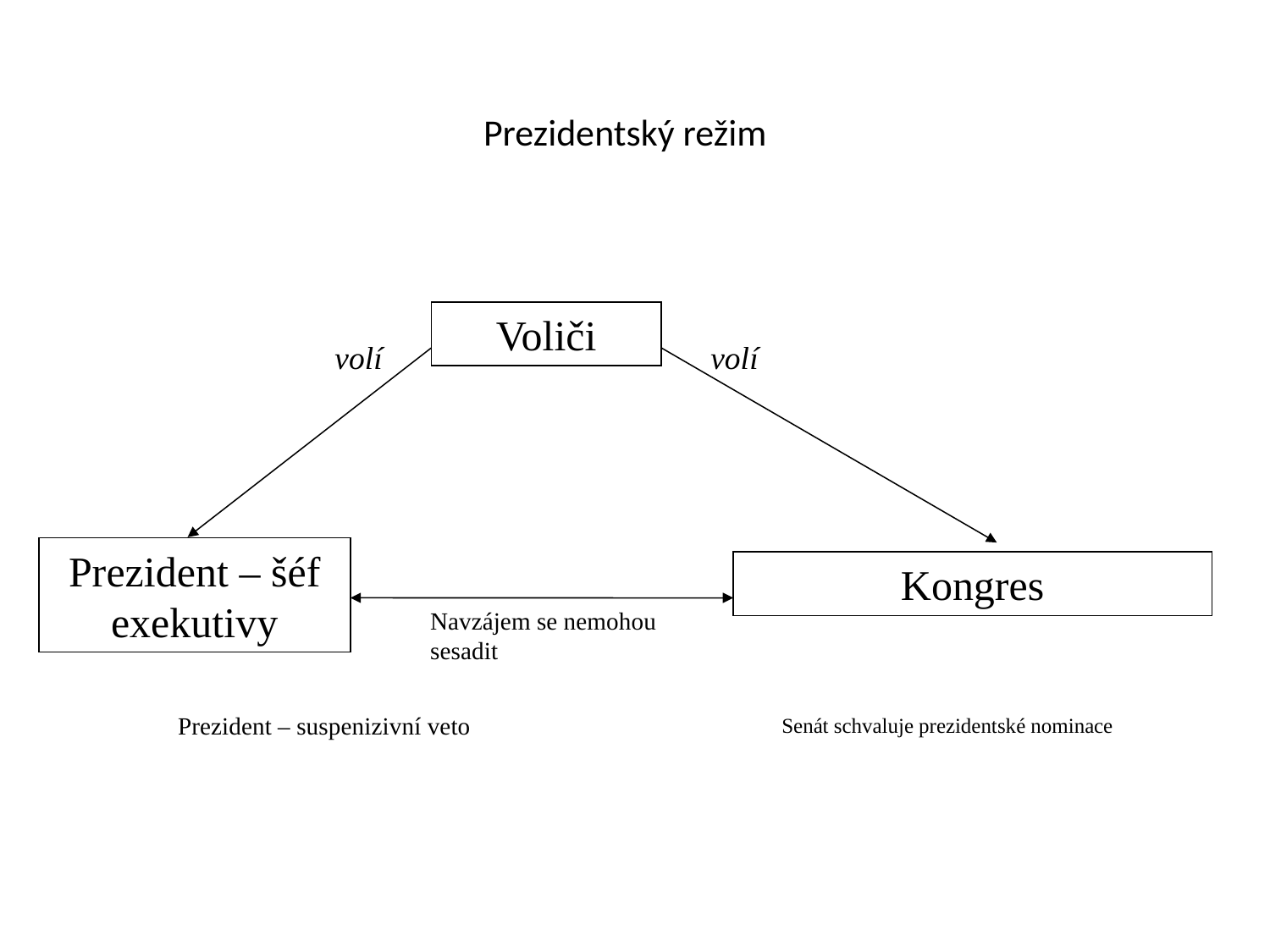

# Prezidentský režim
Voliči
volí
volí

Prezident – šéf exekutivy
Kongres

Navzájem se nemohou sesadit

Prezident – suspenizivní veto
Senát schvaluje prezidentské nominace